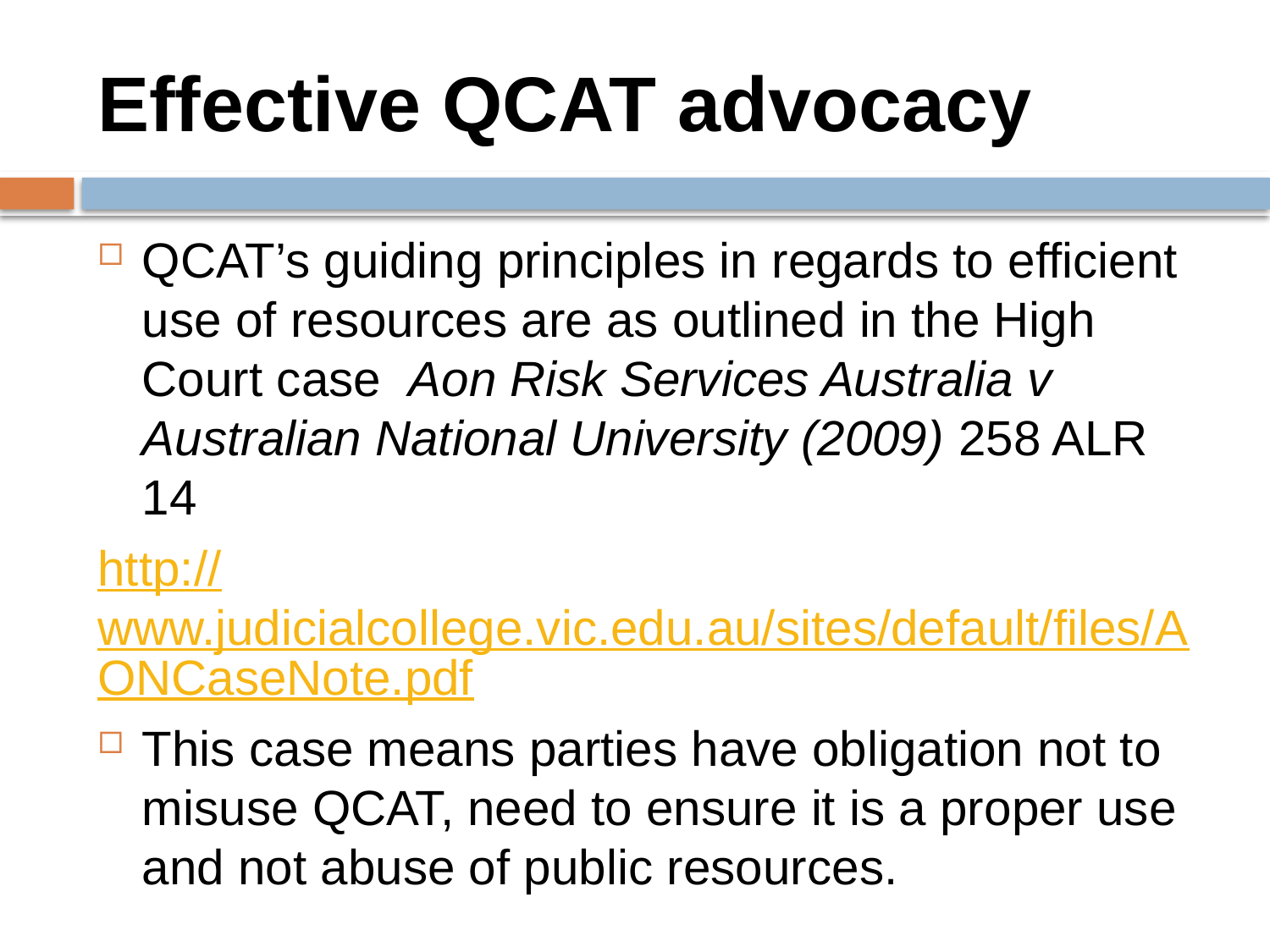

# Effective QCAT advocacy
QCAT’s guiding principles in regards to efficient use of resources are as outlined in the High Court case  Aon Risk Services Australia v Australian National University (2009) 258 ALR 14
http://www.judicialcollege.vic.edu.au/sites/default/files/AONCaseNote.pdf
This case means parties have obligation not to misuse QCAT, need to ensure it is a proper use and not abuse of public resources.